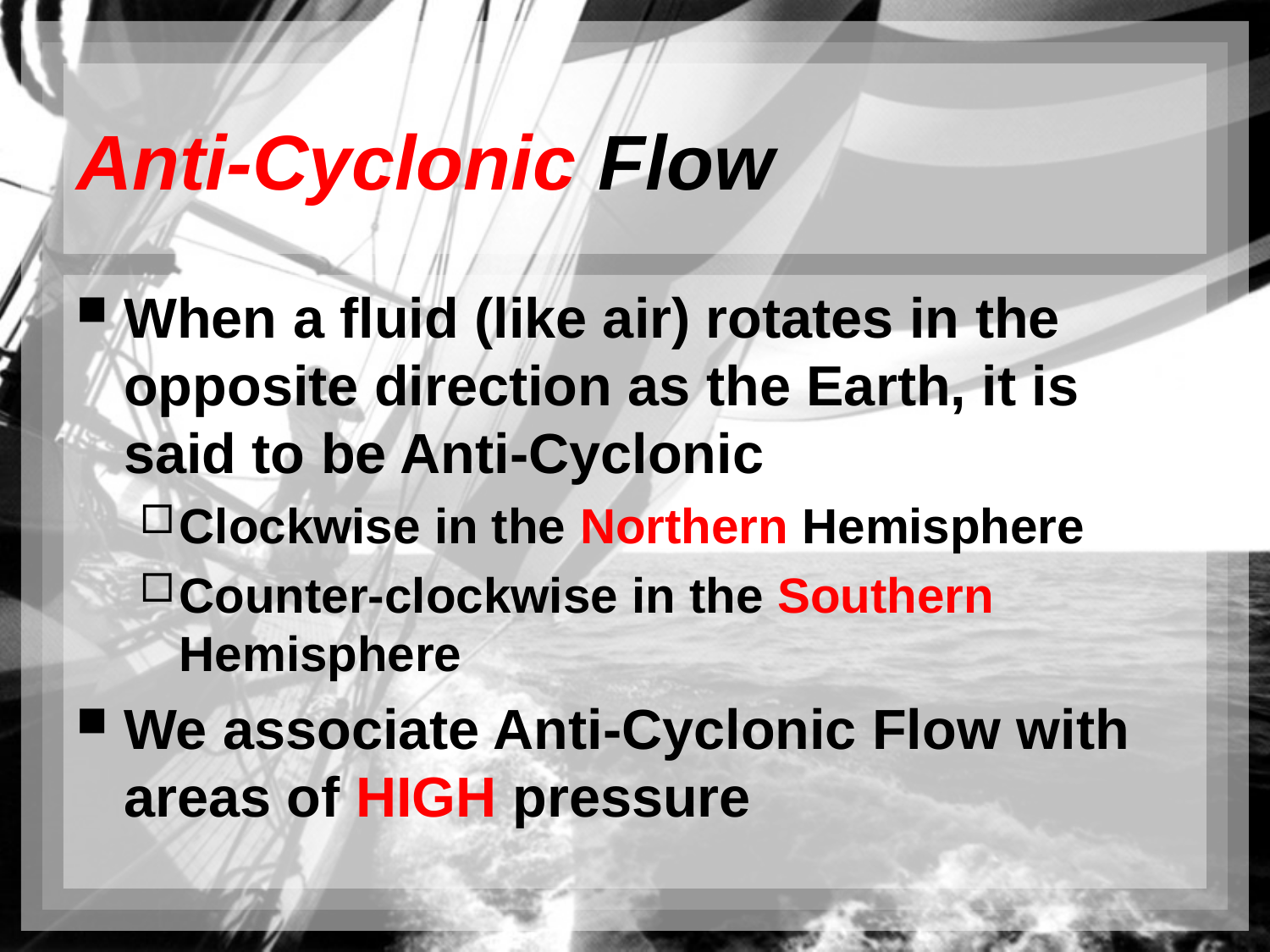

# Anti-Cyclonic Flow
When a fluid (like air) rotates in the opposite direction as the Earth, it is said to be Anti-Cyclonic
Clockwise in the Northern Hemisphere
Counter-clockwise in the Southern Hemisphere
We associate Anti-Cyclonic Flow with areas of HIGH pressure